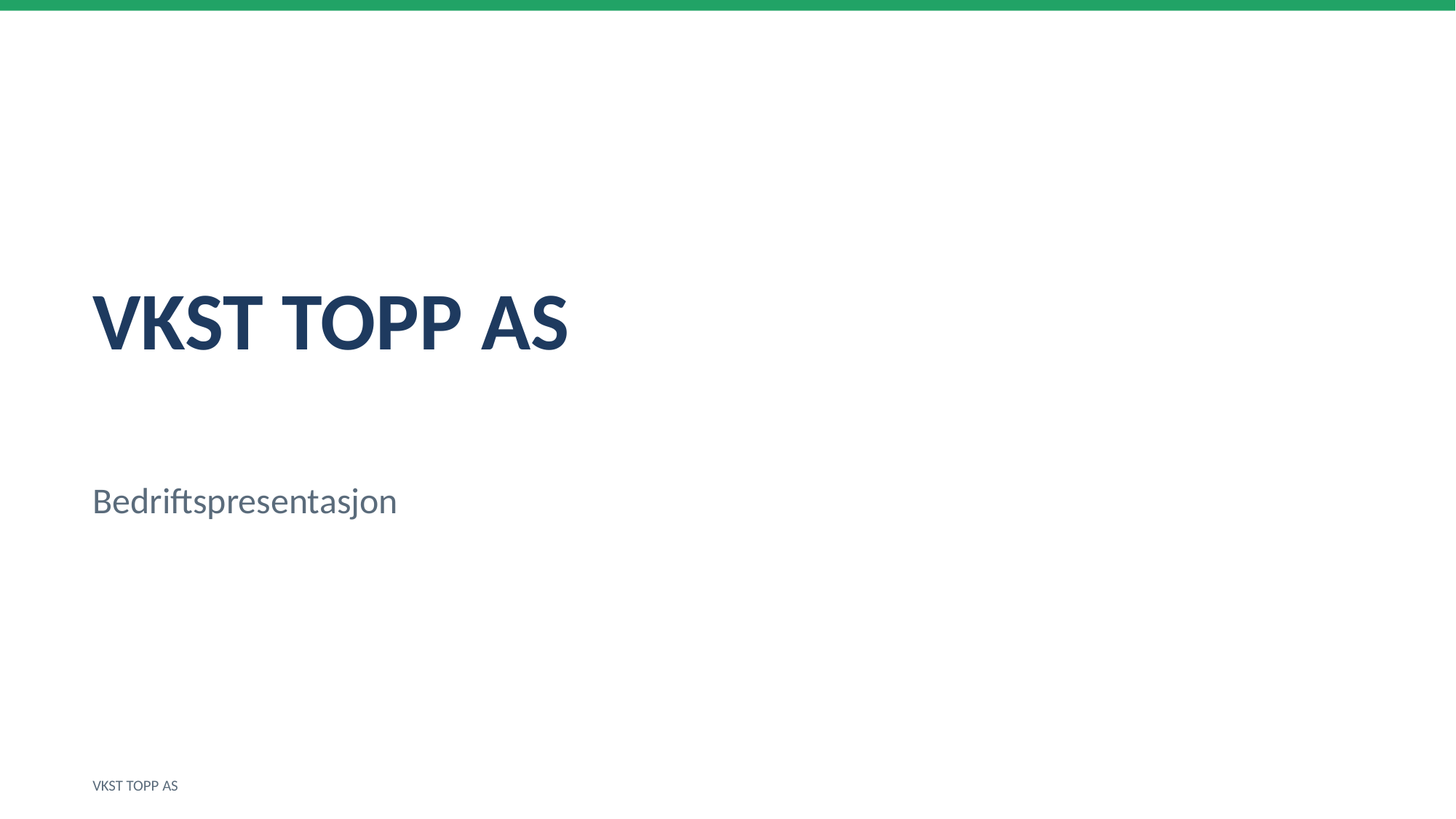

VKST TOPP AS
Bedriftspresentasjon
VKST TOPP AS